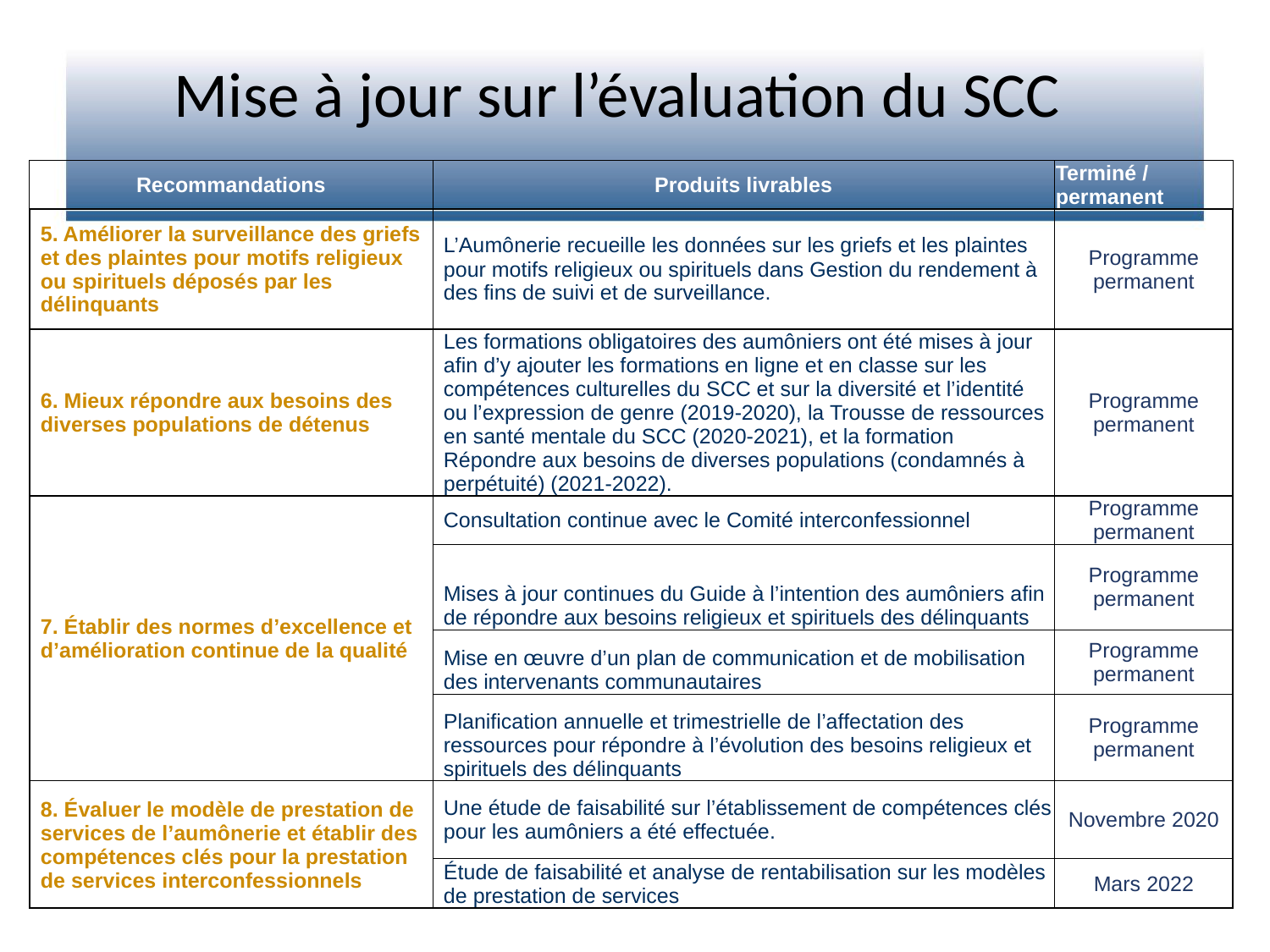

Mise à jour sur l’évaluation du SCC
| Recommandations | Produits livrables | Terminé / permanent |
| --- | --- | --- |
| 5. Améliorer la surveillance des griefs et des plaintes pour motifs religieux ou spirituels déposés par les délinquants | L’Aumônerie recueille les données sur les griefs et les plaintes pour motifs religieux ou spirituels dans Gestion du rendement à des fins de suivi et de surveillance. | Programme permanent |
| 6. Mieux répondre aux besoins des diverses populations de détenus | Les formations obligatoires des aumôniers ont été mises à jour afin d’y ajouter les formations en ligne et en classe sur les compétences culturelles du SCC et sur la diversité et l’identité ou l’expression de genre (2019-2020), la Trousse de ressources en santé mentale du SCC (2020-2021), et la formation Répondre aux besoins de diverses populations (condamnés à perpétuité) (2021-2022). | Programme permanent |
| 7. Établir des normes d’excellence et d’amélioration continue de la qualité | Consultation continue avec le Comité interconfessionnel | Programme permanent |
|  | Mises à jour continues du Guide à l’intention des aumôniers afin de répondre aux besoins religieux et spirituels des délinquants | Programme permanent |
|  | Mise en œuvre d’un plan de communication et de mobilisation des intervenants communautaires | Programme permanent |
|  | Planification annuelle et trimestrielle de l’affectation des ressources pour répondre à l’évolution des besoins religieux et spirituels des délinquants | Programme permanent |
| 8. Évaluer le modèle de prestation de services de l’aumônerie et établir des compétences clés pour la prestation de services interconfessionnels | Une étude de faisabilité sur l’établissement de compétences clés pour les aumôniers a été effectuée. | Novembre 2020 |
|  | Étude de faisabilité et analyse de rentabilisation sur les modèles de prestation de services | Mars 2022 |